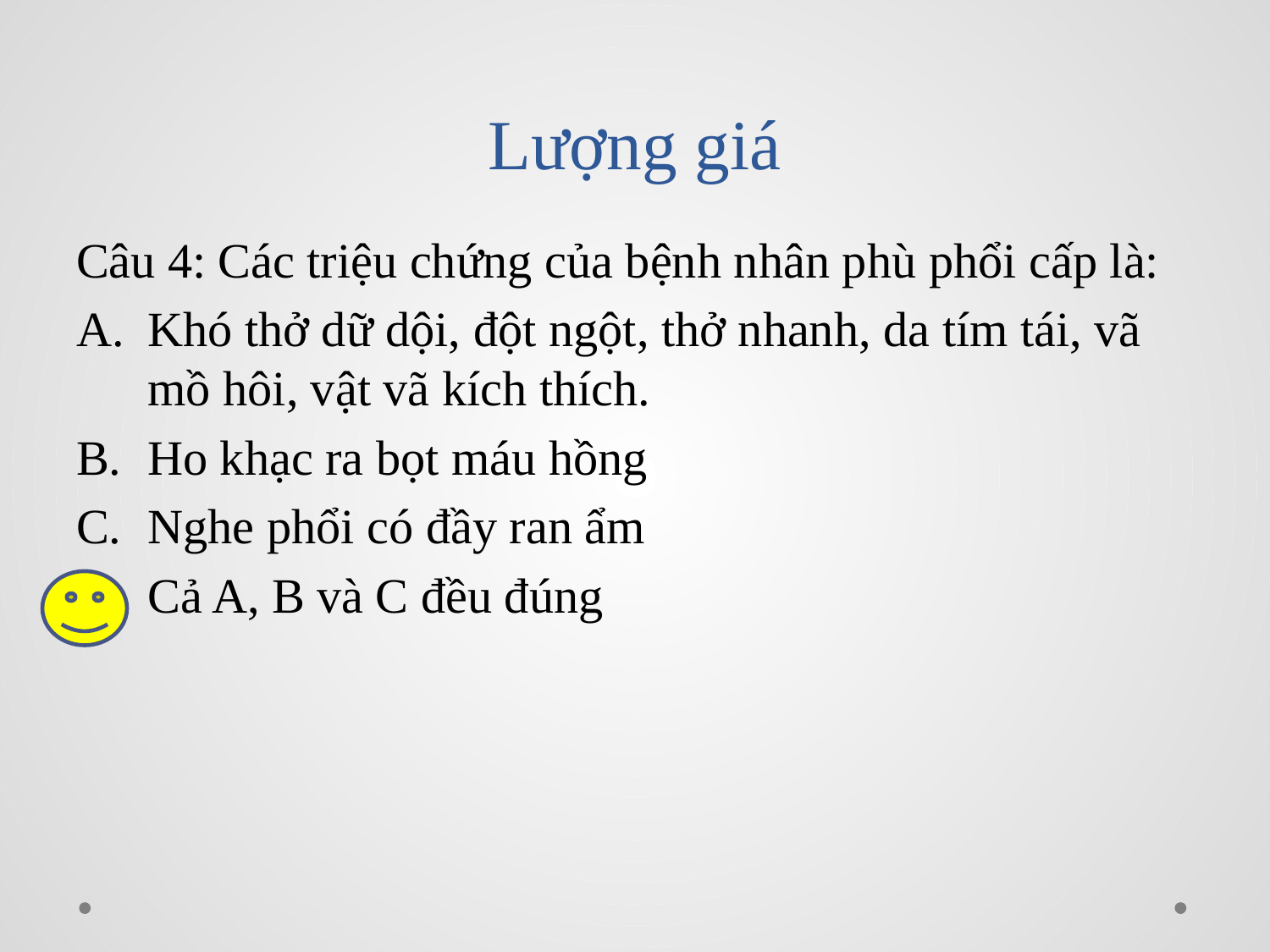

# Lượng giá
Câu 4: Các triệu chứng của bệnh nhân phù phổi cấp là:
Khó thở dữ dội, đột ngột, thở nhanh, da tím tái, vã mồ hôi, vật vã kích thích.
Ho khạc ra bọt máu hồng
Nghe phổi có đầy ran ẩm
Cả A, B và C đều đúng